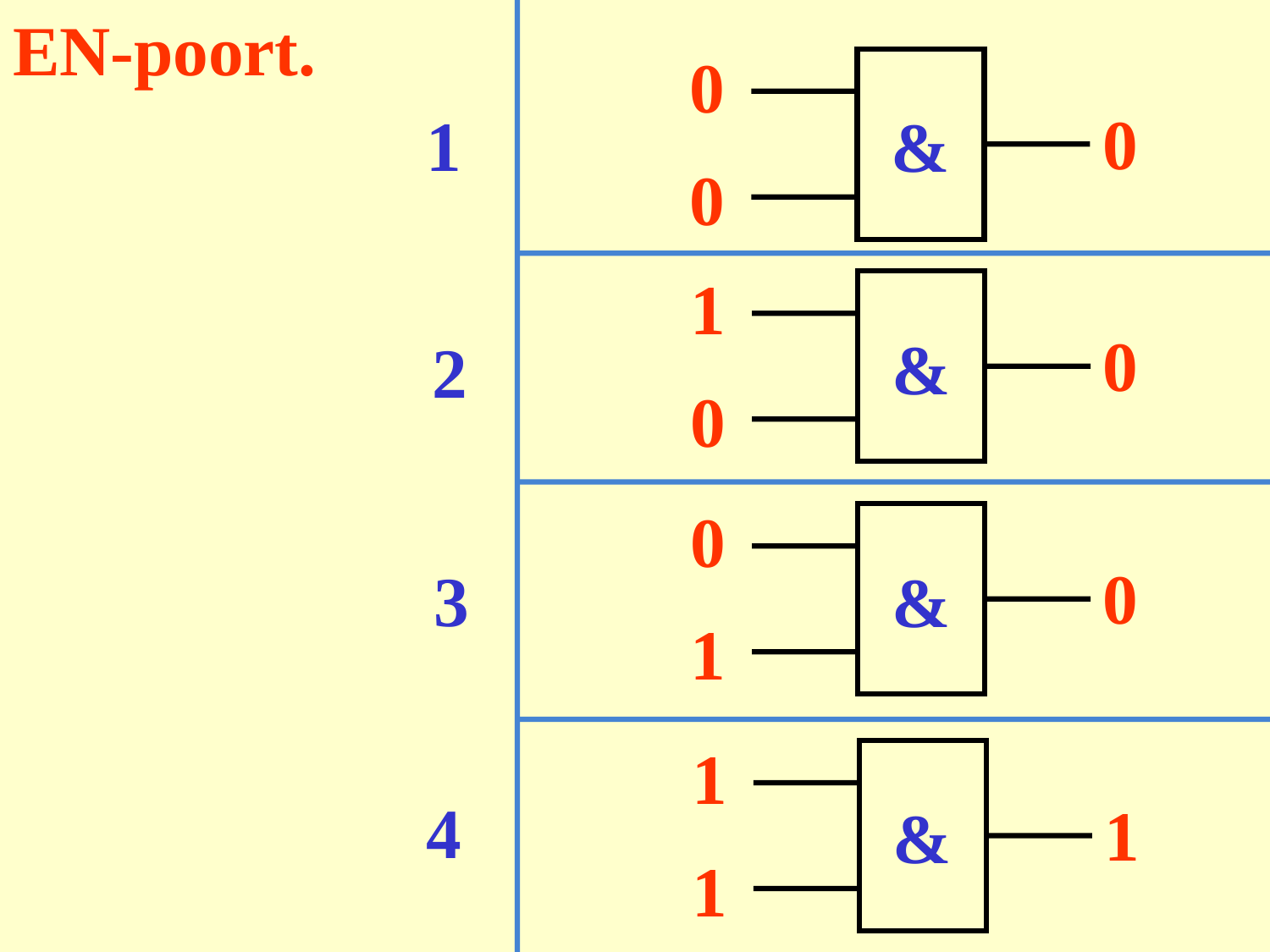

# EN-poort.

1
2
3
4
0

&

0
0
1

&

0
0
0

&

0
1
1

&

1
1